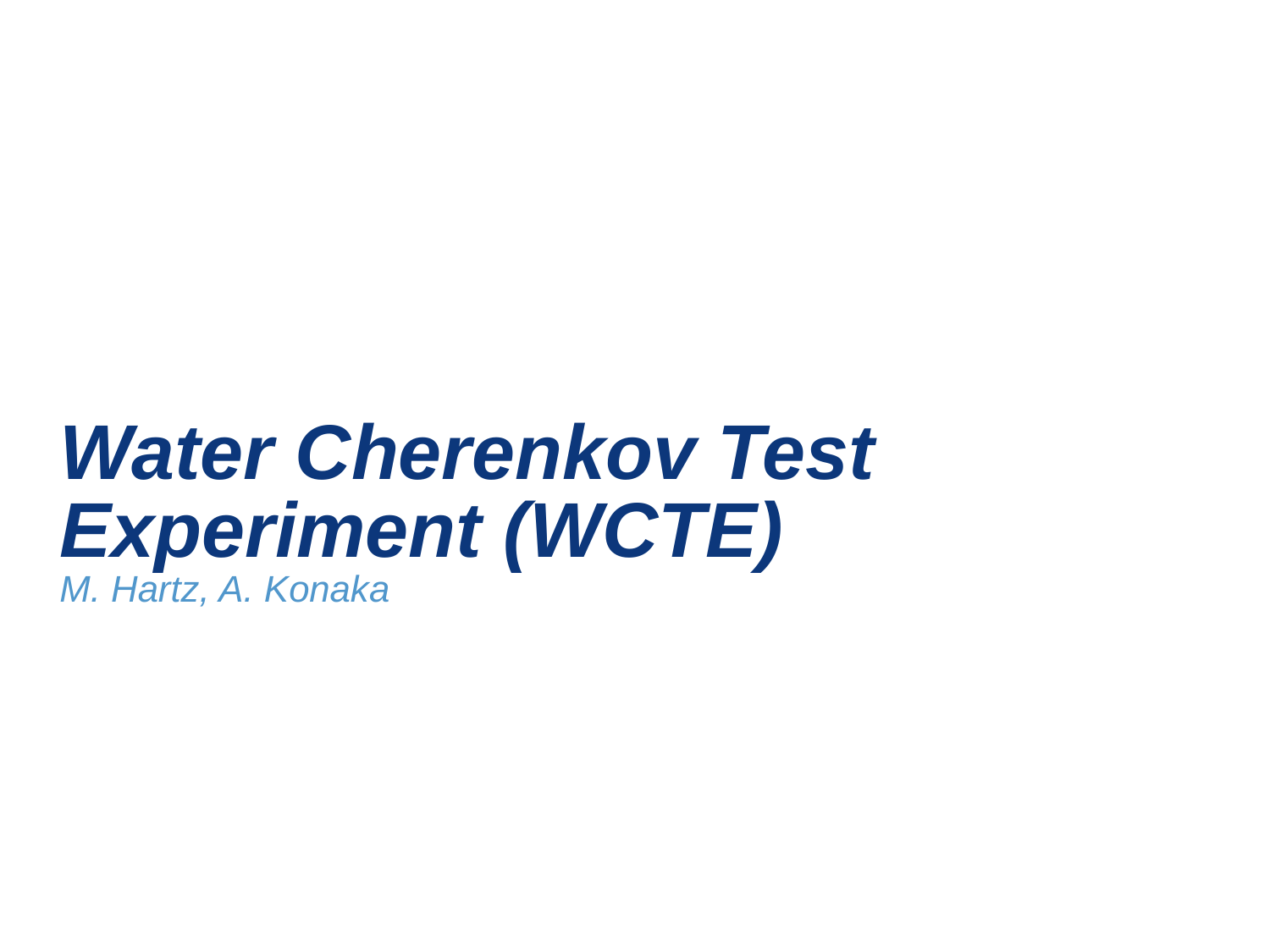

# Water Cherenkov Test Experiment (WCTE)
M. Hartz, A. Konaka